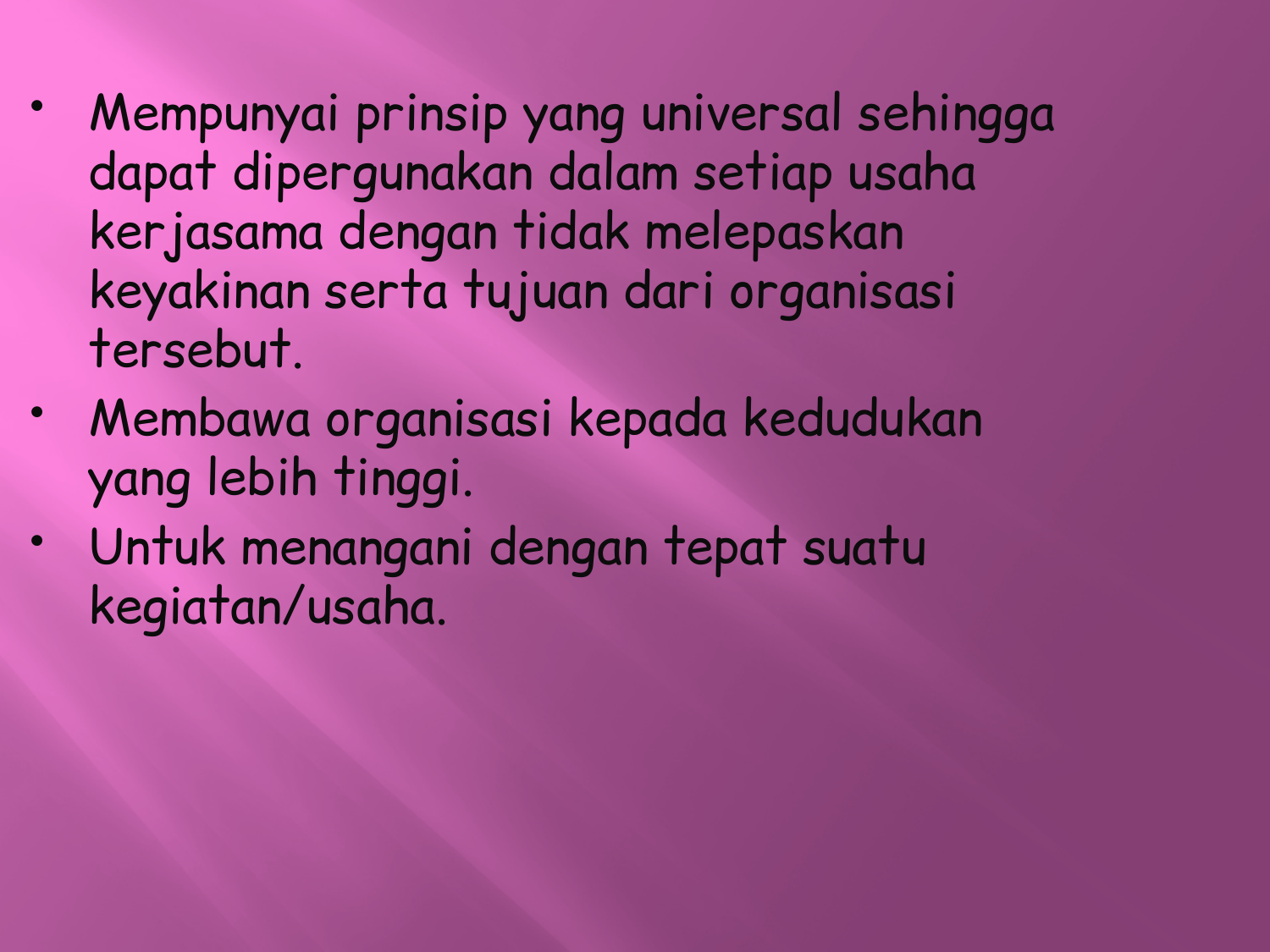

Mempunyai prinsip yang universal sehingga dapat dipergunakan dalam setiap usaha kerjasama dengan tidak melepaskan keyakinan serta tujuan dari organisasi tersebut.
Membawa organisasi kepada kedudukan yang lebih tinggi.
Untuk menangani dengan tepat suatu kegiatan/usaha.